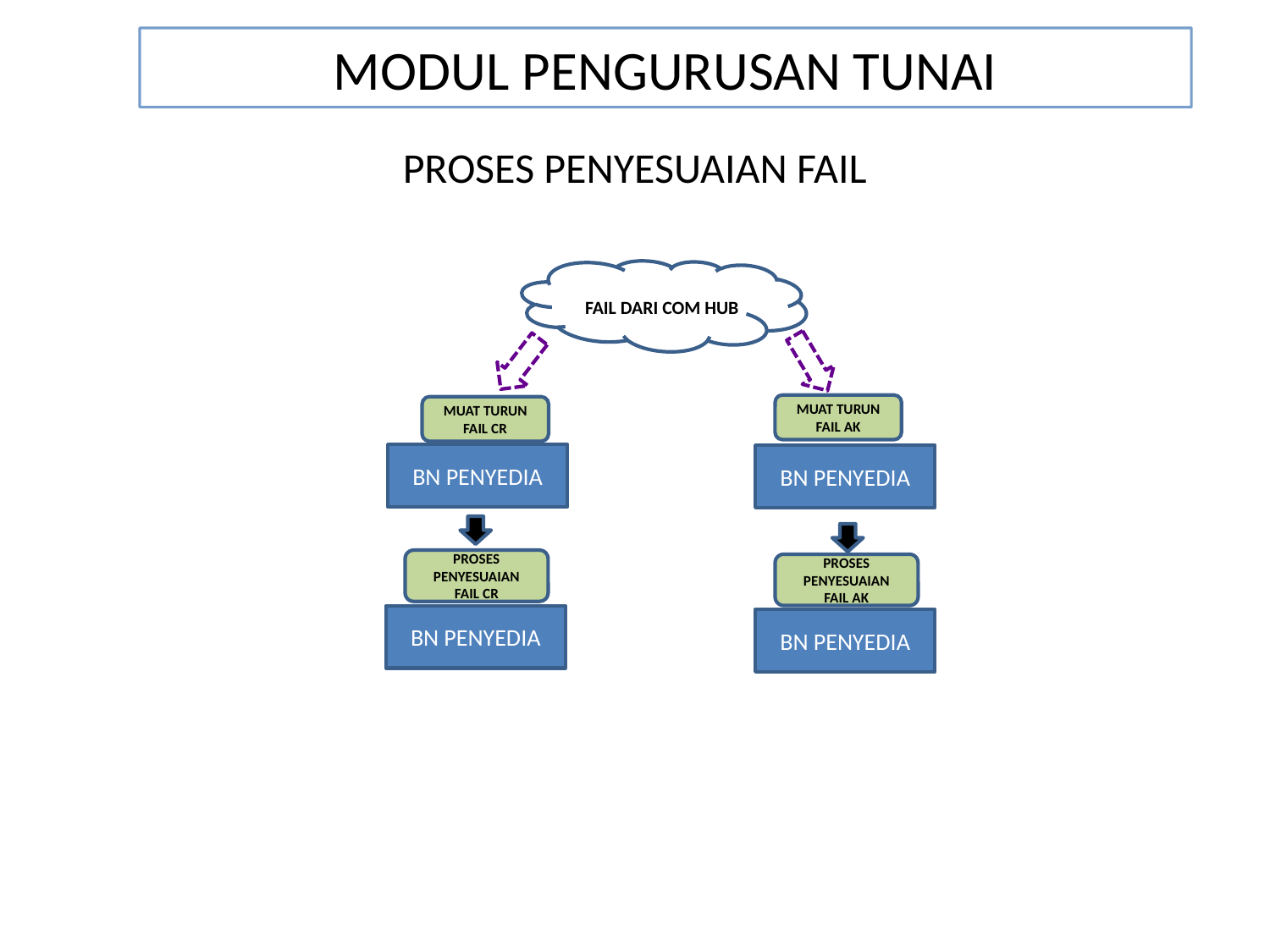

MODUL PENGURUSAN TUNAI
PROSES PENYESUAIAN FAIL

FAIL DARI COM HUB

MUAT TURUN FAIL AK
MUAT TURUN FAIL CR
BN PENYEDIA
BN PENYEDIA

PROSES PENYESUAIAN FAIL CR
PROSES PENYESUAIAN FAIL AK
BN PENYEDIA
BN PENYEDIA